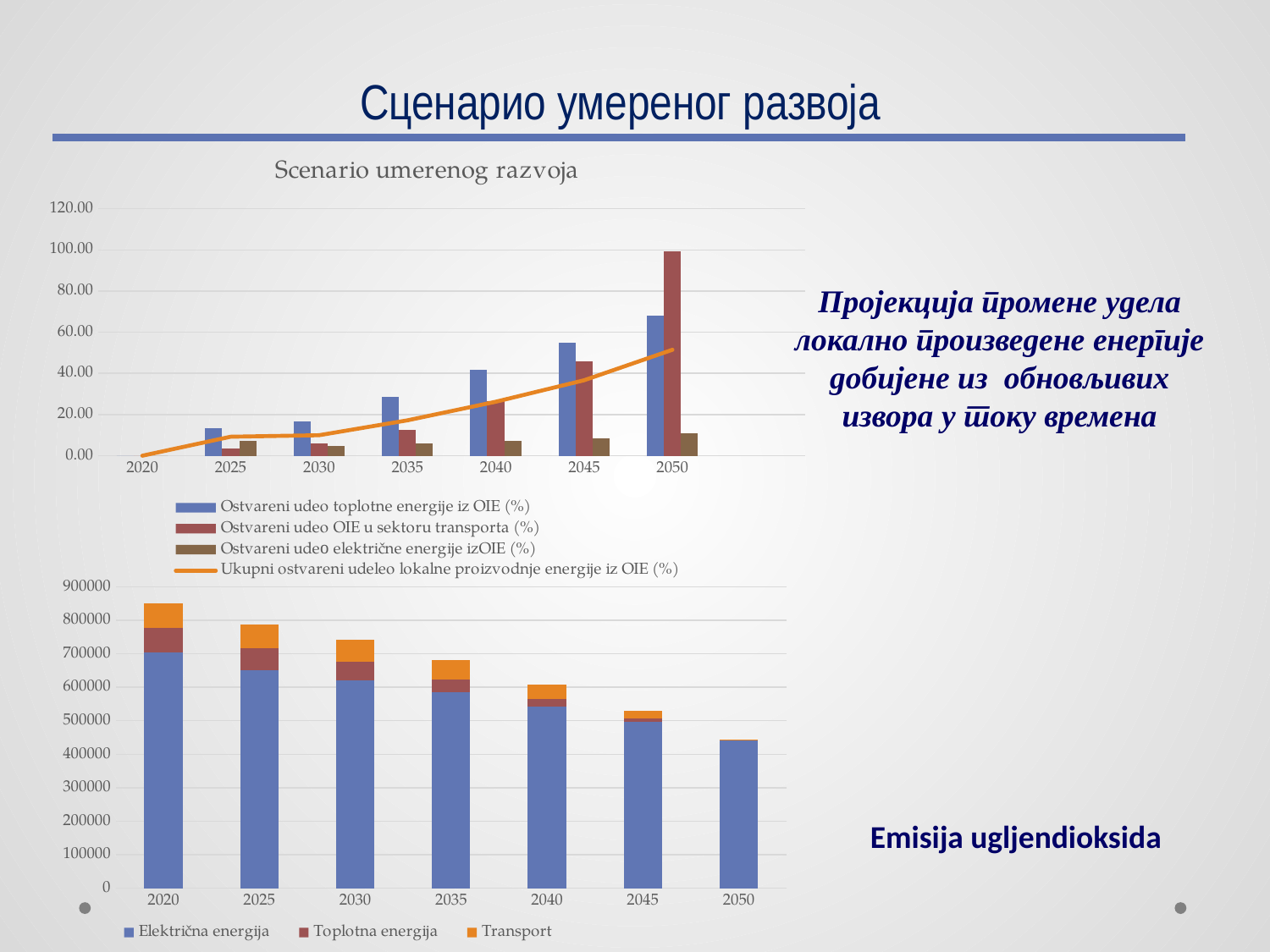

# Сценарио умереног развоја

[unsupported chart]

Пројекција промене удела локално произведене енергије добијене из  обновљивих извора у току времена

### Chart

| Category | Električna energija  | Toplotna energija  | Transport  |
|---|---|---|---|
| 2020 | 702955.3 | 75124.79999999999 | 72997.3 |
| 2025 | 651251.5173775106 | 65118.97239552292 | 70565.09331306316 |
| 2030 | 621037.9747977307 | 54384.50330430708 | 66417.10495252801 |
| 2035 | 584367.0690021806 | 38763.47010437302 | 58124.242161199996 |
| 2040 | 542427.9985850703 | 22616.789855580675 | 42652.179858260904 |
| 2045 | 495822.9094794229 | 10236.337561039243 | 23025.23751298897 |
| 2050 | 441258.29973573337 | 3291.4788663838563 | 136.91890694428193 |
Emisija ugljendioksida